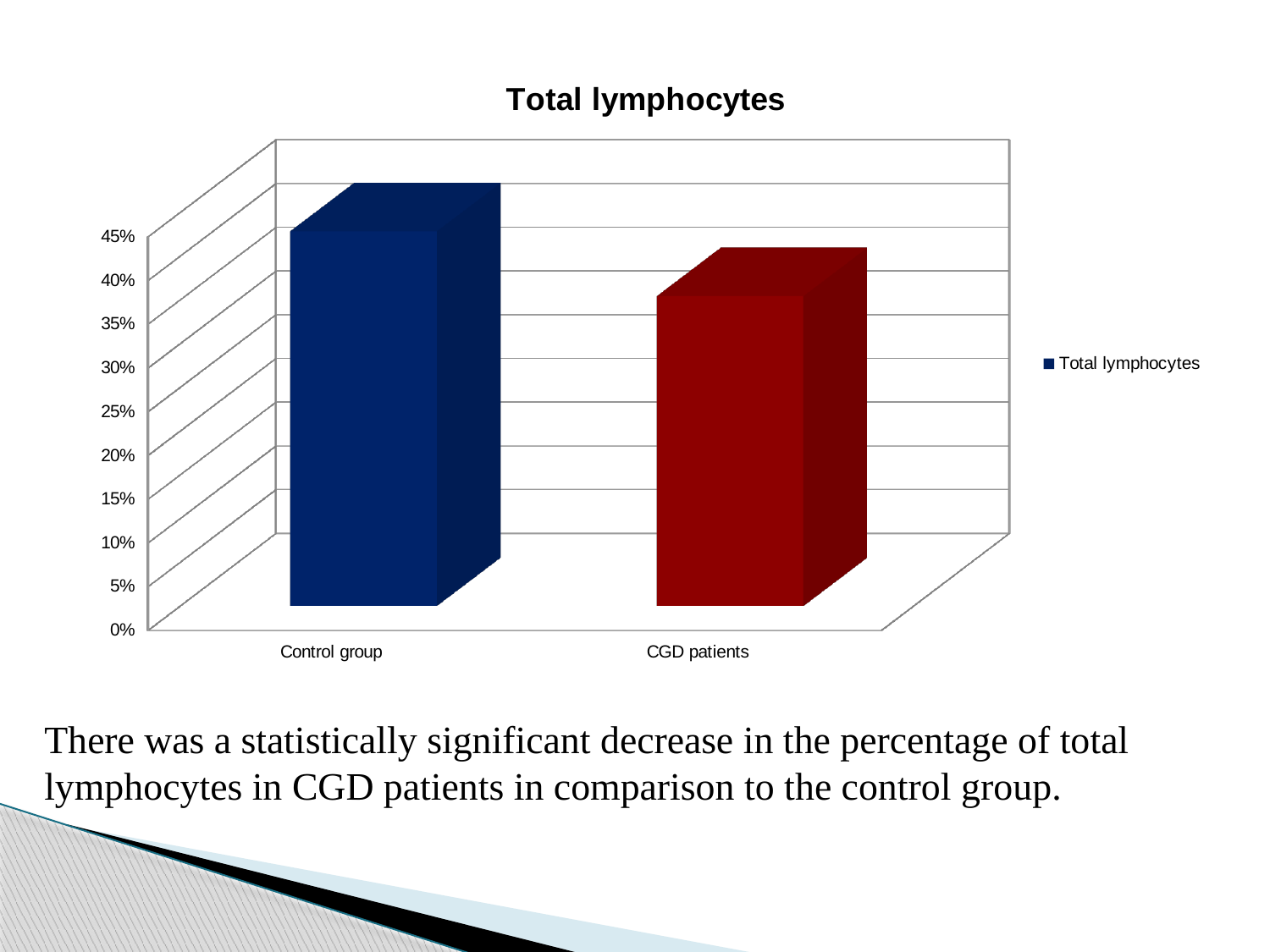

[unsupported chart]

There was a statistically significant decrease in the percentage of total lymphocytes in CGD patients in comparison to the control group.